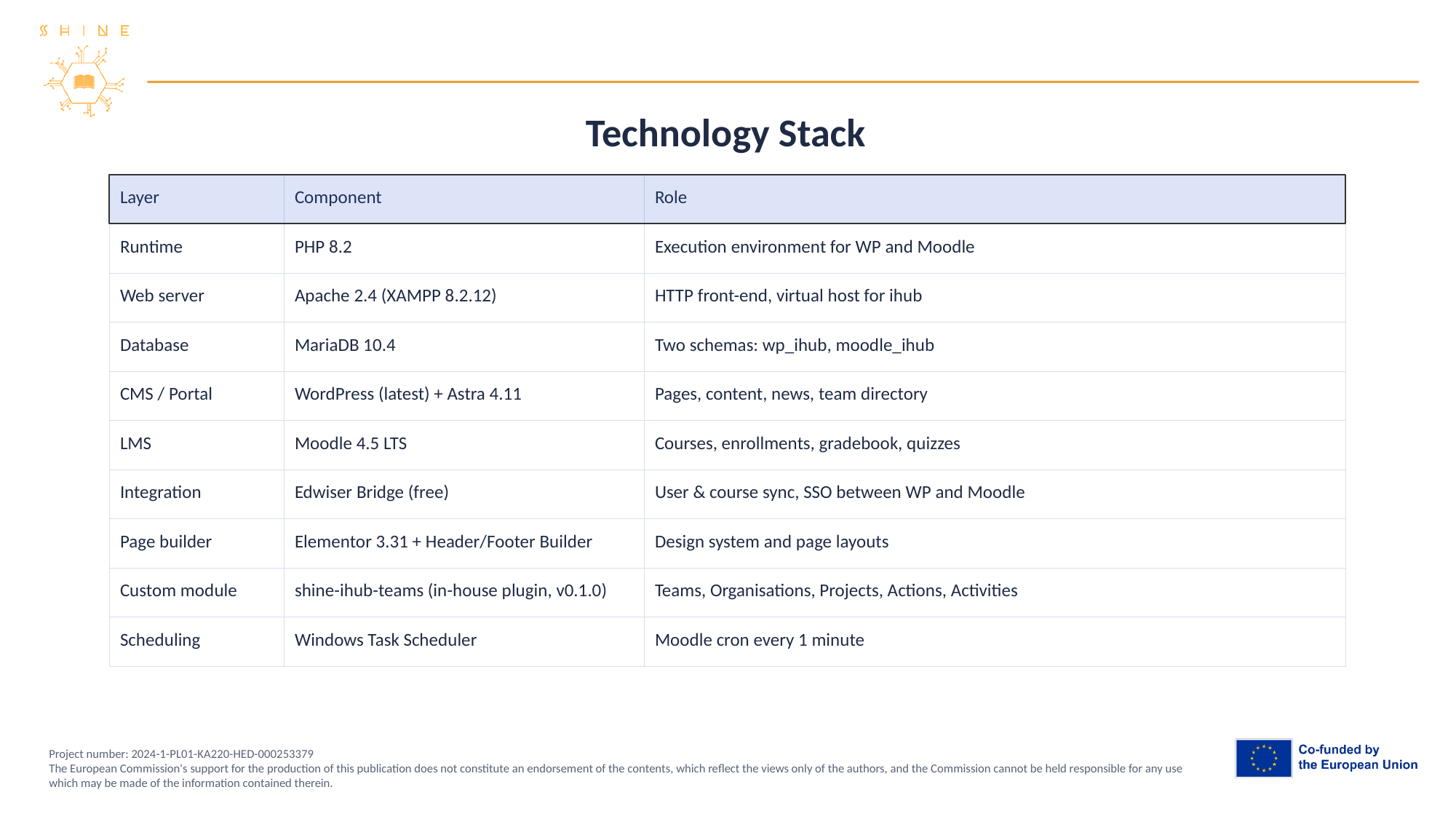

Technology Stack
| Layer | Component | Role |
| --- | --- | --- |
| Runtime | PHP 8.2 | Execution environment for WP and Moodle |
| Web server | Apache 2.4 (XAMPP 8.2.12) | HTTP front-end, virtual host for ihub |
| Database | MariaDB 10.4 | Two schemas: wp\_ihub, moodle\_ihub |
| CMS / Portal | WordPress (latest) + Astra 4.11 | Pages, content, news, team directory |
| LMS | Moodle 4.5 LTS | Courses, enrollments, gradebook, quizzes |
| Integration | Edwiser Bridge (free) | User & course sync, SSO between WP and Moodle |
| Page builder | Elementor 3.31 + Header/Footer Builder | Design system and page layouts |
| Custom module | shine-ihub-teams (in-house plugin, v0.1.0) | Teams, Organisations, Projects, Actions, Activities |
| Scheduling | Windows Task Scheduler | Moodle cron every 1 minute |